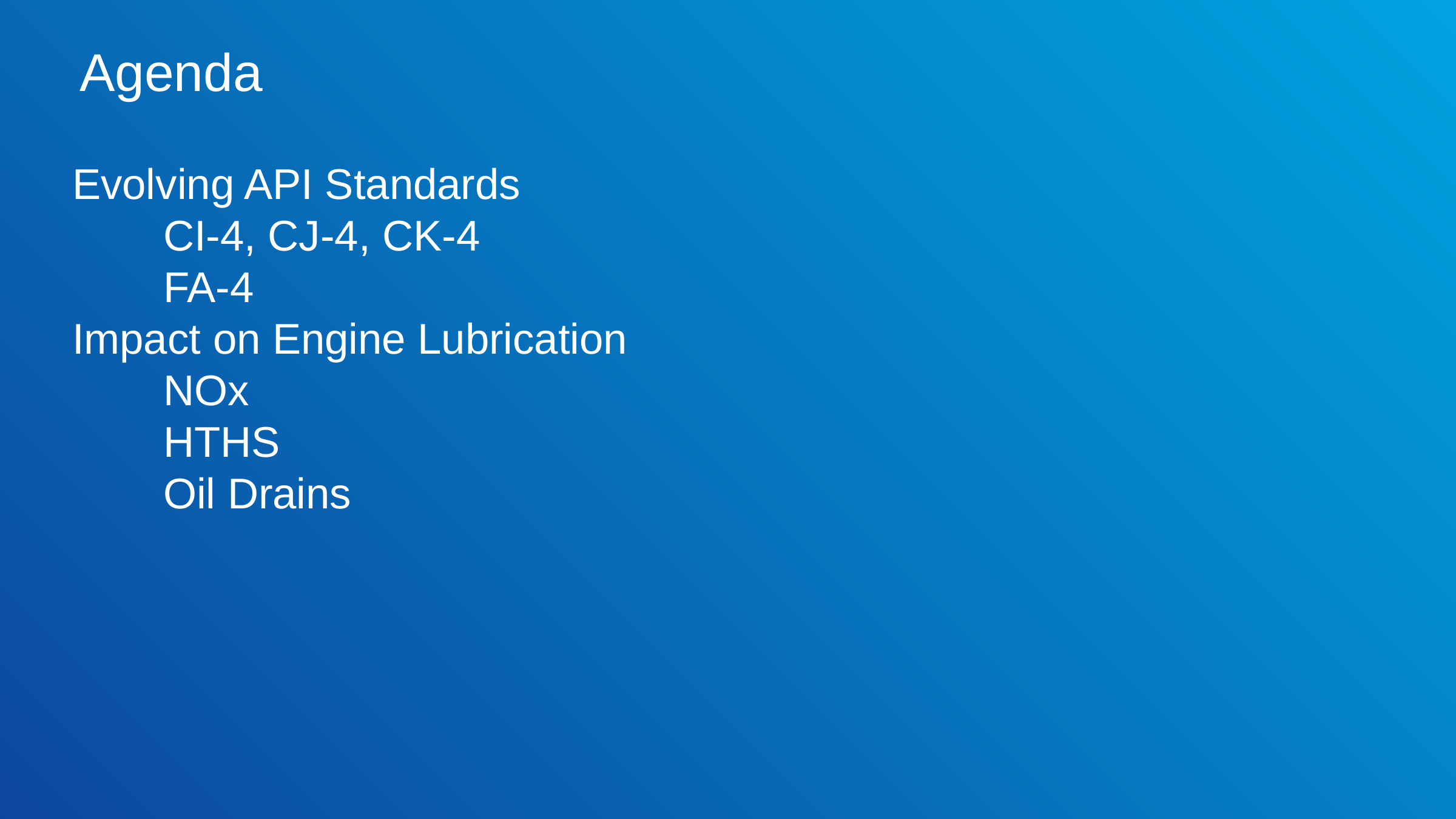

# Agenda
Evolving API Standards
	CI-4, CJ-4, CK-4
	FA-4
Impact on Engine Lubrication
	NOx
	HTHS
	Oil Drains